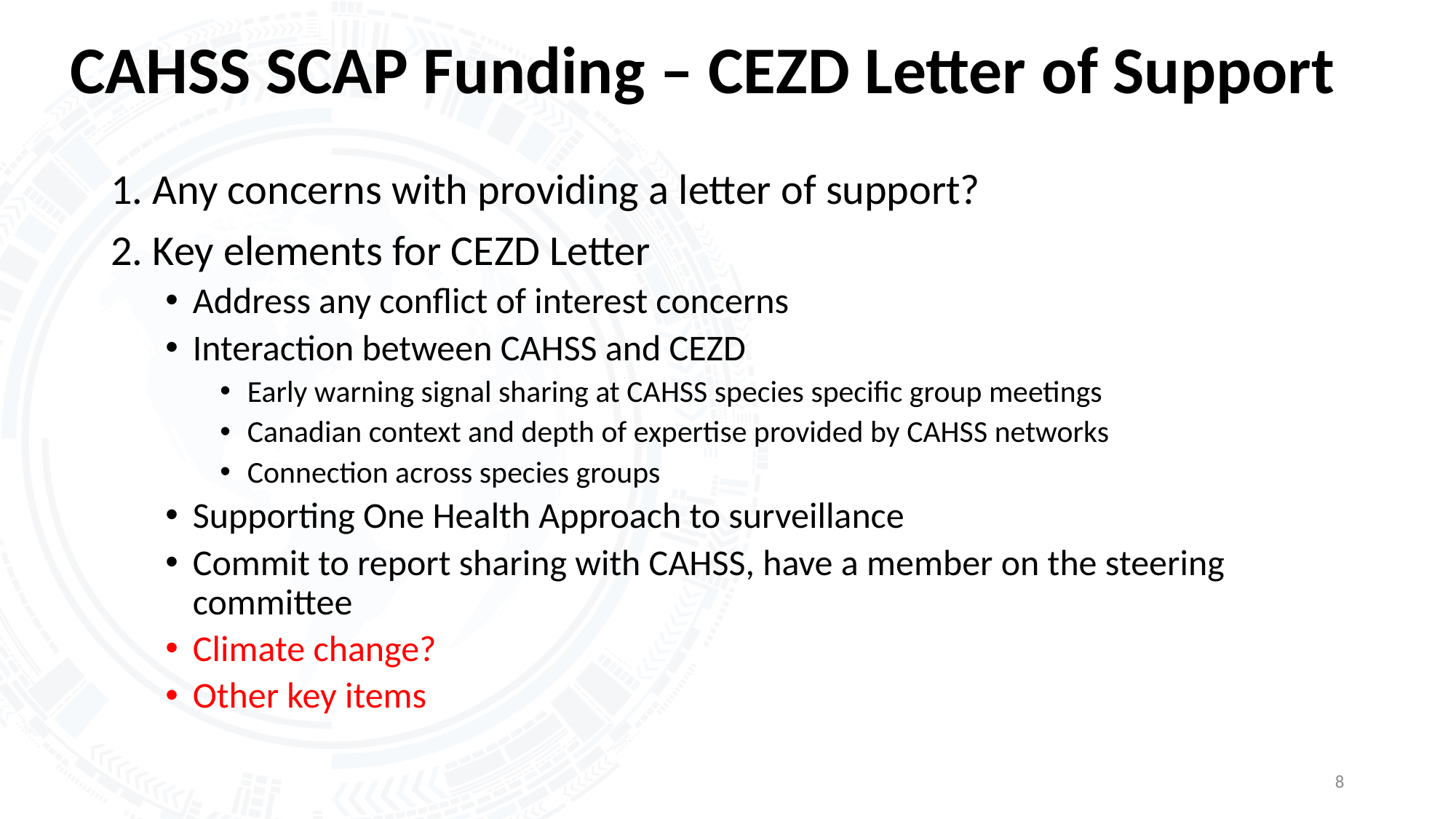

# CAHSS SCAP Funding – CEZD Letter of Support
1. Any concerns with providing a letter of support?
2. Key elements for CEZD Letter
Address any conflict of interest concerns
Interaction between CAHSS and CEZD
Early warning signal sharing at CAHSS species specific group meetings
Canadian context and depth of expertise provided by CAHSS networks
Connection across species groups
Supporting One Health Approach to surveillance
Commit to report sharing with CAHSS, have a member on the steering committee
Climate change?
Other key items
8